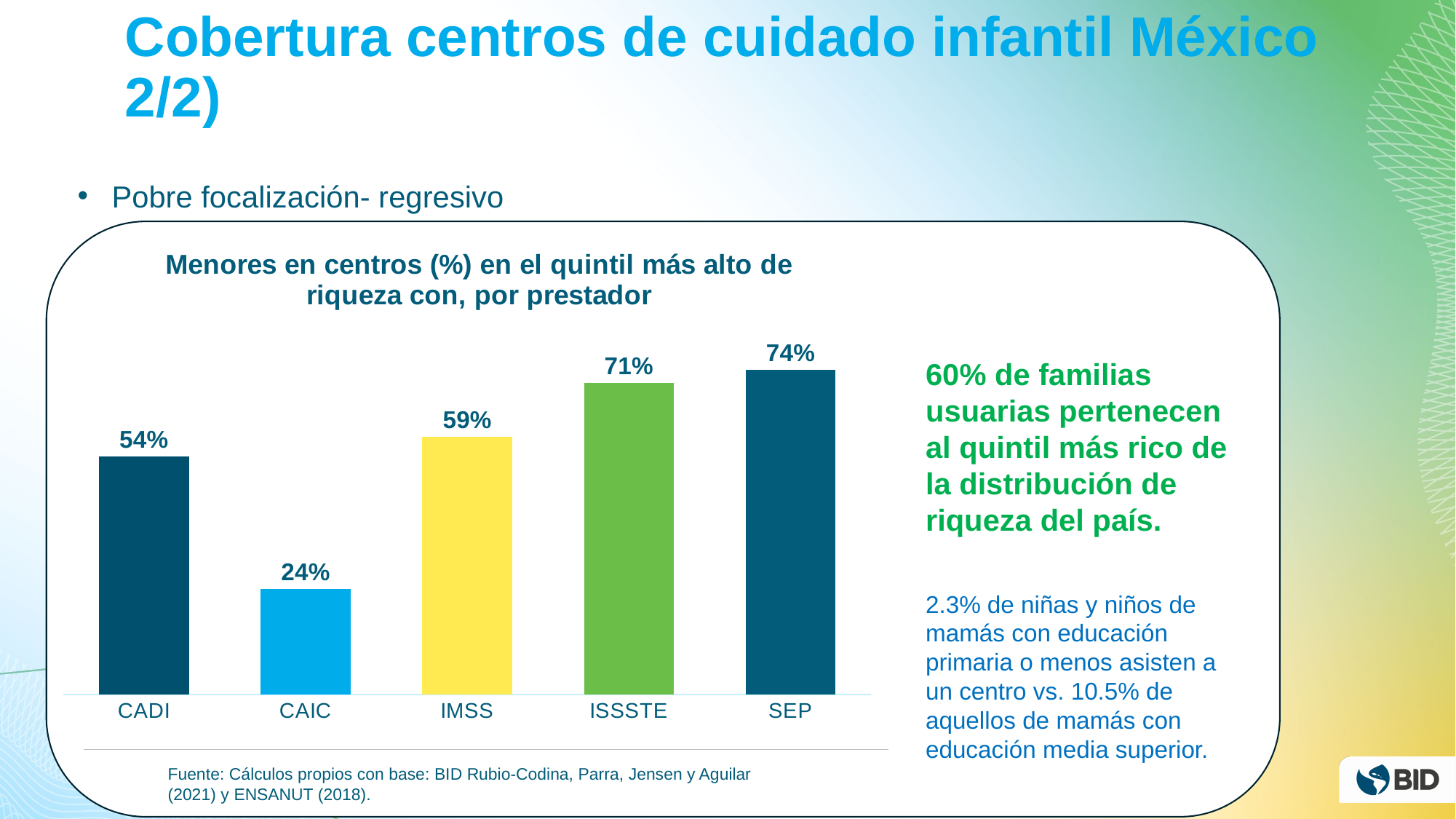

# Cobertura centros de cuidado infantil México 2/2)
Pobre focalización- regresivo

### Chart: Menores en centros (%) en el quintil más alto de riqueza con, por prestador

| Category | Quintil 5 |
|---|---|
| CADI | 0.5431 |
| CAIC | 0.2408 |
| IMSS | 0.5882999999999999 |
| ISSSTE | 0.7114 |
| SEP | 0.741 |
60% de familias usuarias pertenecen al quintil más rico de la distribución de riqueza del país.
2.3% de niñas y niños de mamás con educación primaria o menos asisten a un centro vs. 10.5% de aquellos de mamás con educación media superior.
Fuente: Cálculos propios con base: BID Rubio-Codina, Parra, Jensen y Aguilar (2021) y ENSANUT (2018).